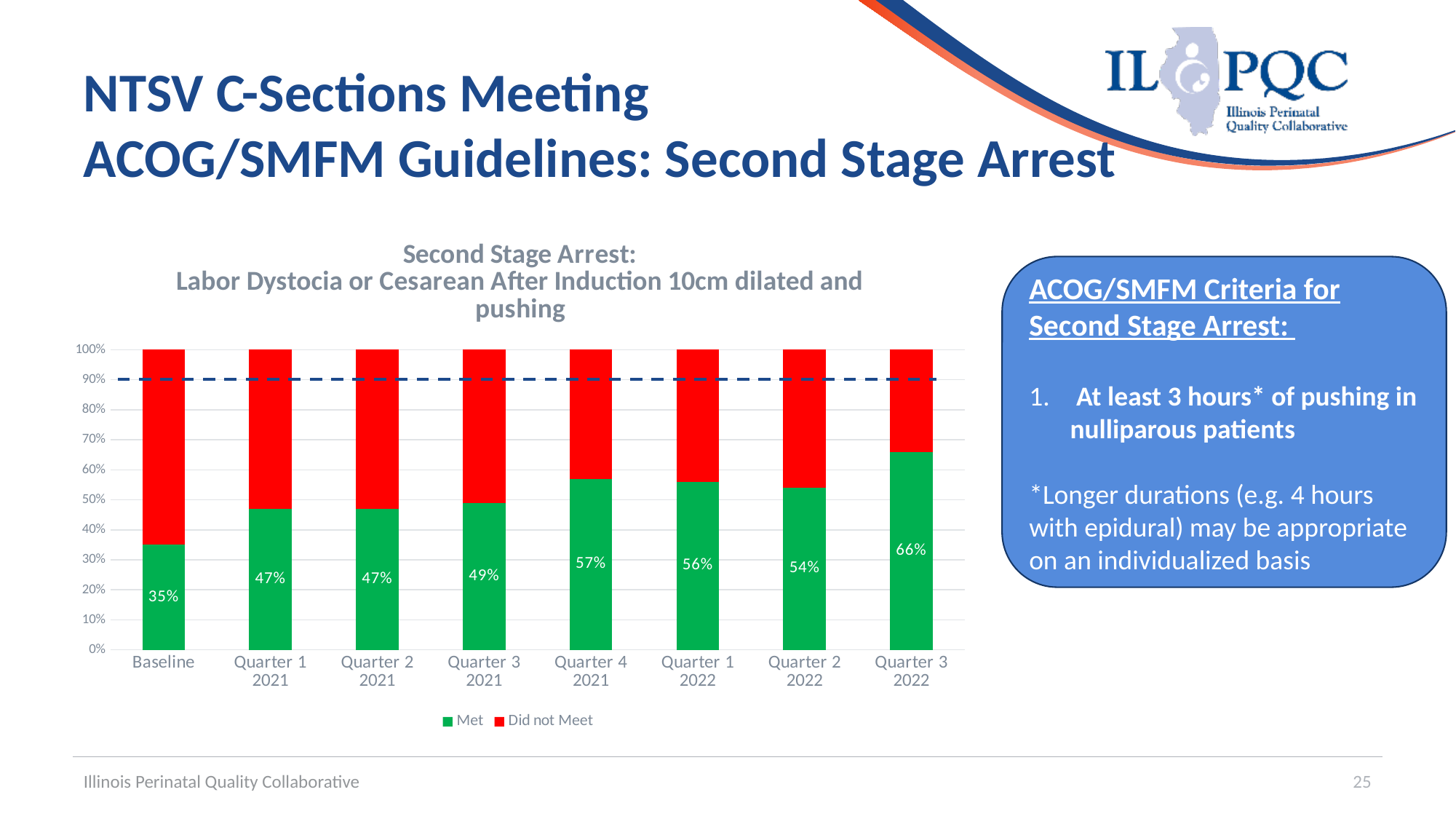

# NTSV C-Sections Meeting ACOG/SMFM Guidelines: Second Stage Arrest

### Chart: Second Stage Arrest:
Labor Dystocia or Cesarean After Induction 10cm dilated and pushing

| Category | Met | Did not Meet  |
|---|---|---|
| Baseline | 0.35 | 0.65 |
| Quarter 1 2021 | 0.47 | 0.53 |
| Quarter 2 2021 | 0.47 | 0.53 |
| Quarter 3 2021 | 0.49 | 0.51 |
| Quarter 4 2021 | 0.57 | 0.43 |
| Quarter 1 2022 | 0.56 | 0.44 |
| Quarter 2 2022 | 0.54 | 0.46 |
| Quarter 3 2022 | 0.66 | 0.34 |
ACOG/SMFM Criteria for Second Stage Arrest:

 At least 3 hours* of pushing in nulliparous patients

*Longer durations (e.g. 4 hours with epidural) may be appropriate on an individualized basis
Illinois Perinatal Quality Collaborative
25